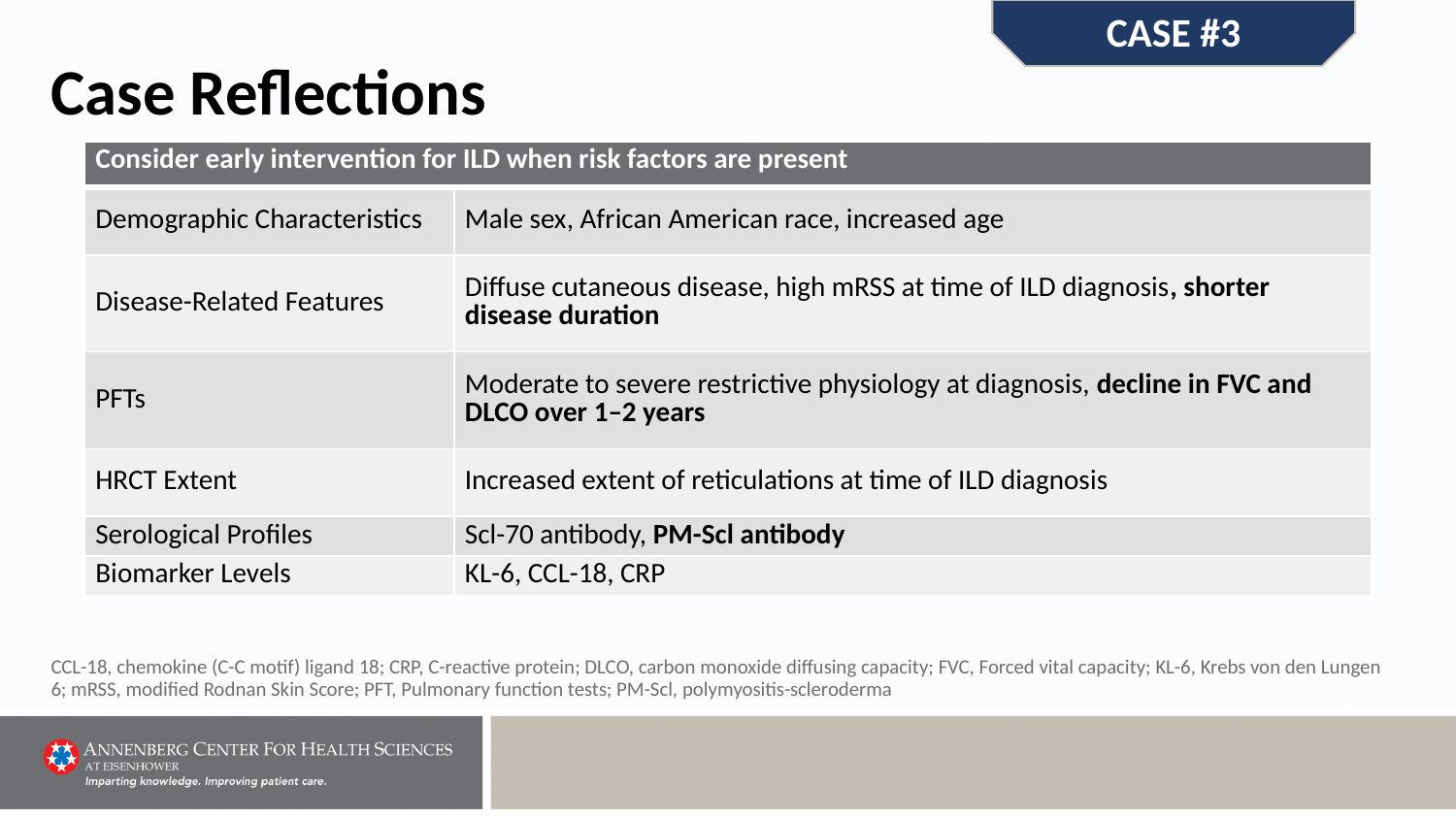

CASE #3
# Case Reflections
| Consider early intervention for ILD when risk factors are present |  |
| --- | --- |
| Demographic Characteristics | Male sex, African American race, increased age |
| Disease-Related Features | Diffuse cutaneous disease, high mRSS at time of ILD diagnosis, shorter disease duration |
| PFTs | Moderate to severe restrictive physiology at diagnosis, decline in FVC and DLCO over 1–2 years |
| HRCT Extent | Increased extent of reticulations at time of ILD diagnosis |
| Serological Profiles | Scl-70 antibody, PM-Scl antibody |
| Biomarker Levels | KL-6, CCL-18, CRP |
CCL-18, chemokine (C-C motif) ligand 18; CRP, C-reactive protein; DLCO, carbon monoxide diffusing capacity; FVC, Forced vital capacity; KL-6, Krebs von den Lungen 6; mRSS, modified Rodnan Skin Score; PFT, Pulmonary function tests; PM-Scl, polymyositis-scleroderma